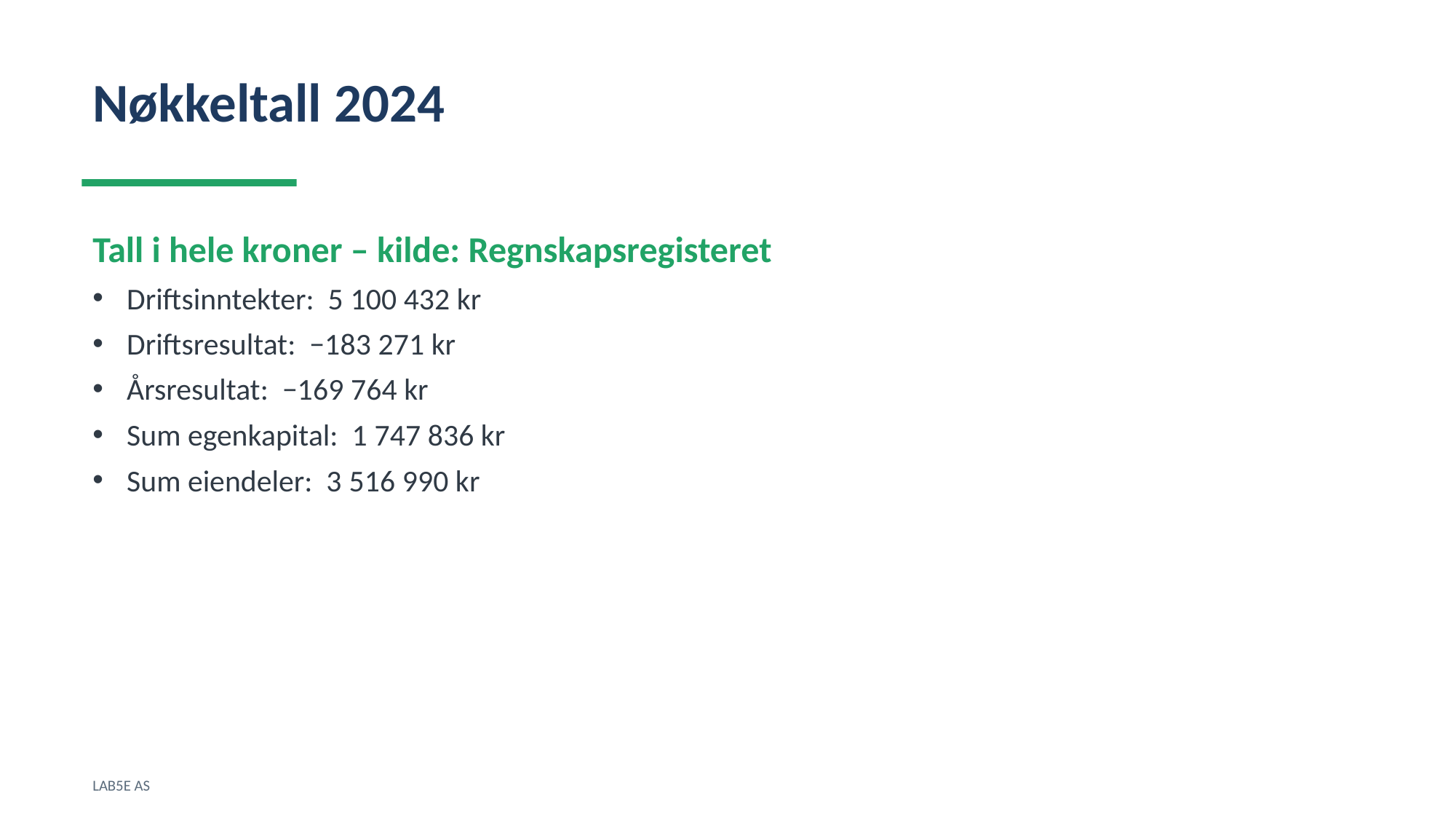

Nøkkeltall 2024

Tall i hele kroner – kilde: Regnskapsregisteret
Driftsinntekter:  5 100 432 kr
Driftsresultat:  −183 271 kr
Årsresultat:  −169 764 kr
Sum egenkapital:  1 747 836 kr
Sum eiendeler:  3 516 990 kr
LAB5E AS